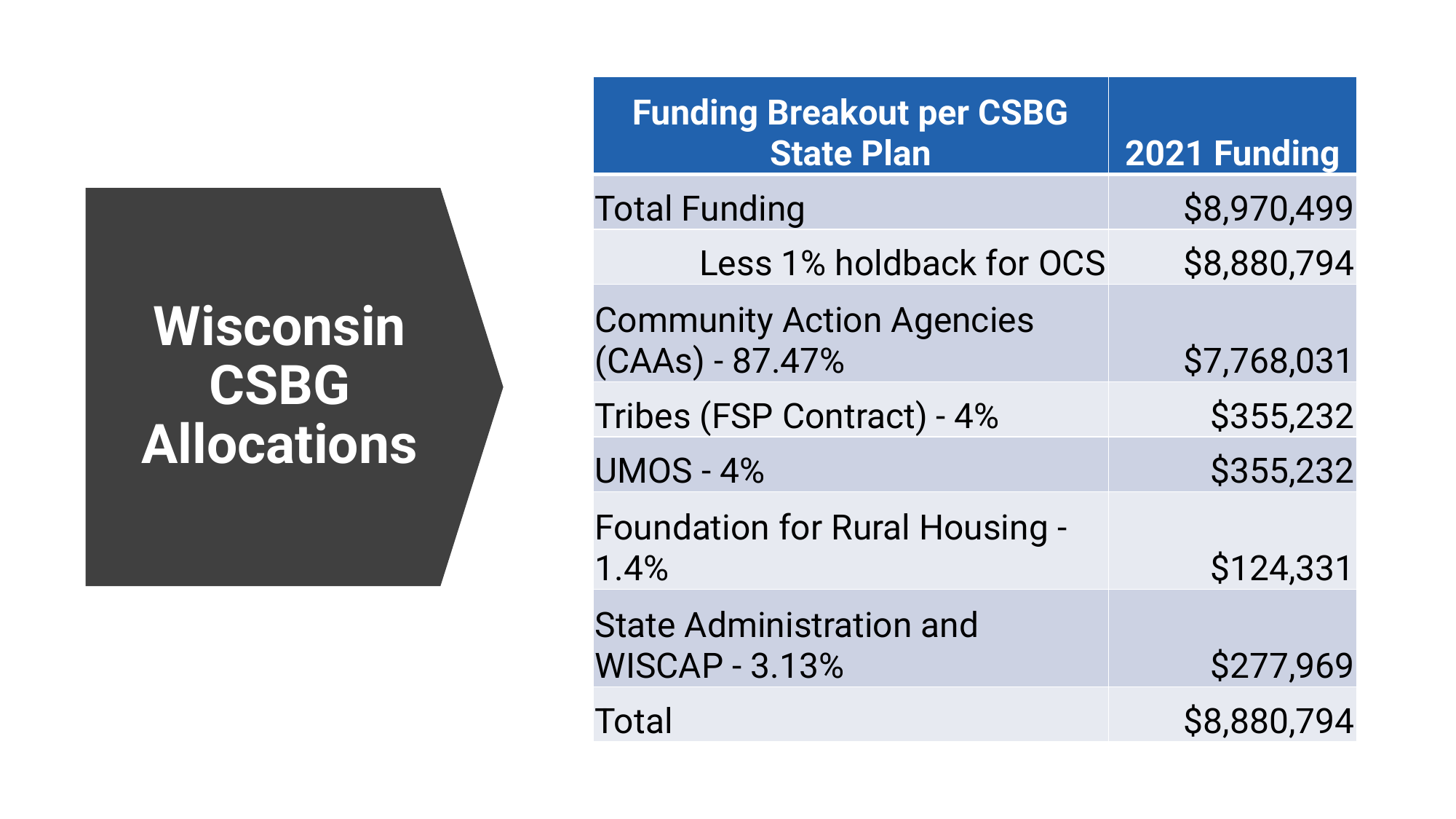

| Funding Breakout per CSBG State Plan | 2021 Funding |
| --- | --- |
| Total Funding | $8,970,499 |
| Less 1% holdback for OCS | $8,880,794 |
| Community Action Agencies (CAAs) - 87.47% | $7,768,031 |
| Tribes (FSP Contract) - 4% | $355,232 |
| UMOS - 4% | $355,232 |
| Foundation for Rural Housing - 1.4% | $124,331 |
| State Administration and WISCAP - 3.13% | $277,969 |
| Total | $8,880,794 |

# Wisconsin CSBG Allocations